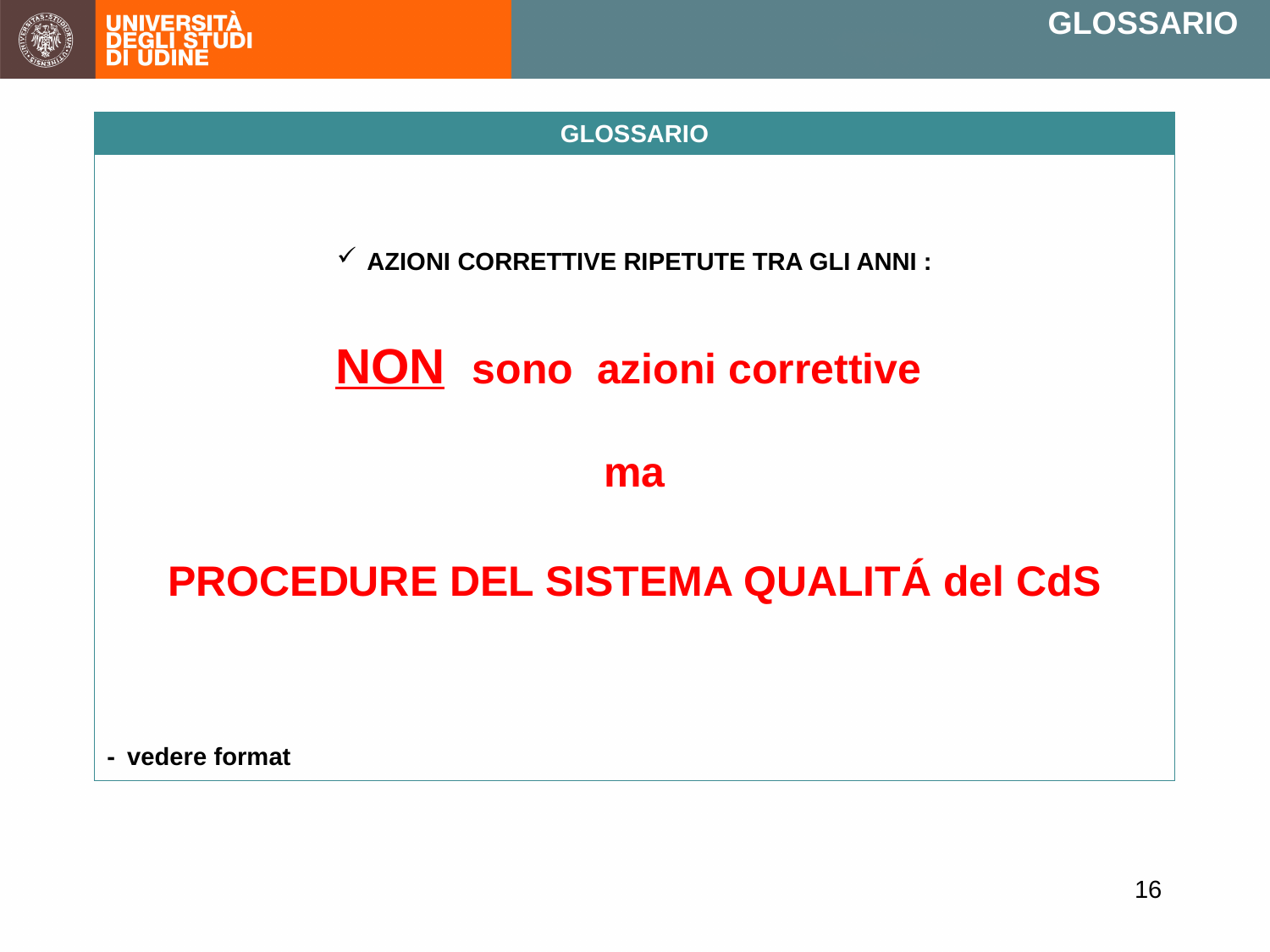

GLOSSARIO
GLOSSARIO

AZIONI CORRETTIVE RIPETUTE TRA GLI ANNI :

NON  sono  azioni correttive

ma

PROCEDURE DEL SISTEMA QUALITÁ del CdS

- vedere format
16